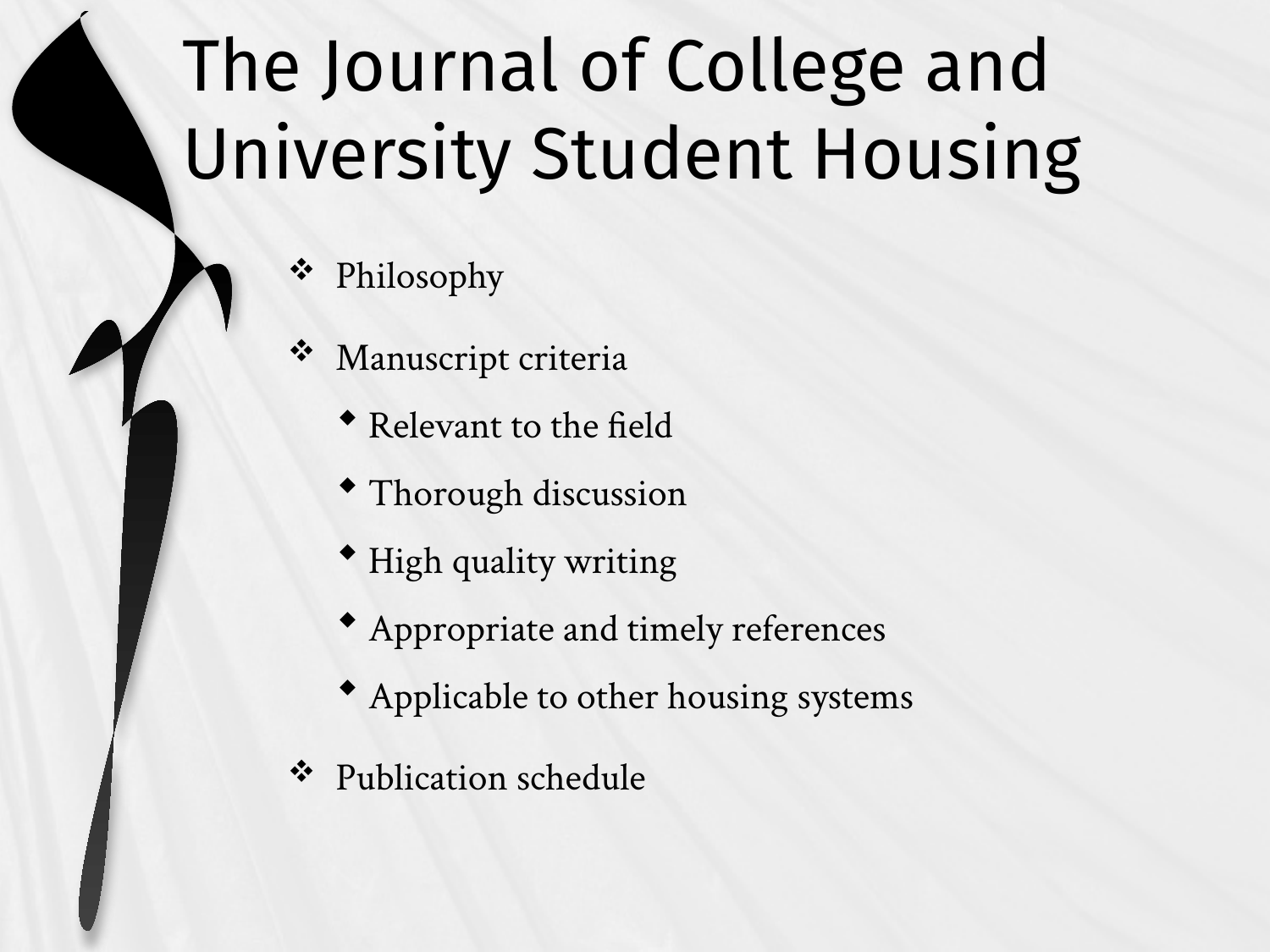

# The Journal of College and University Student Housing
Philosophy
Manuscript criteria
Relevant to the field
Thorough discussion
High quality writing
Appropriate and timely references
Applicable to other housing systems
Publication schedule